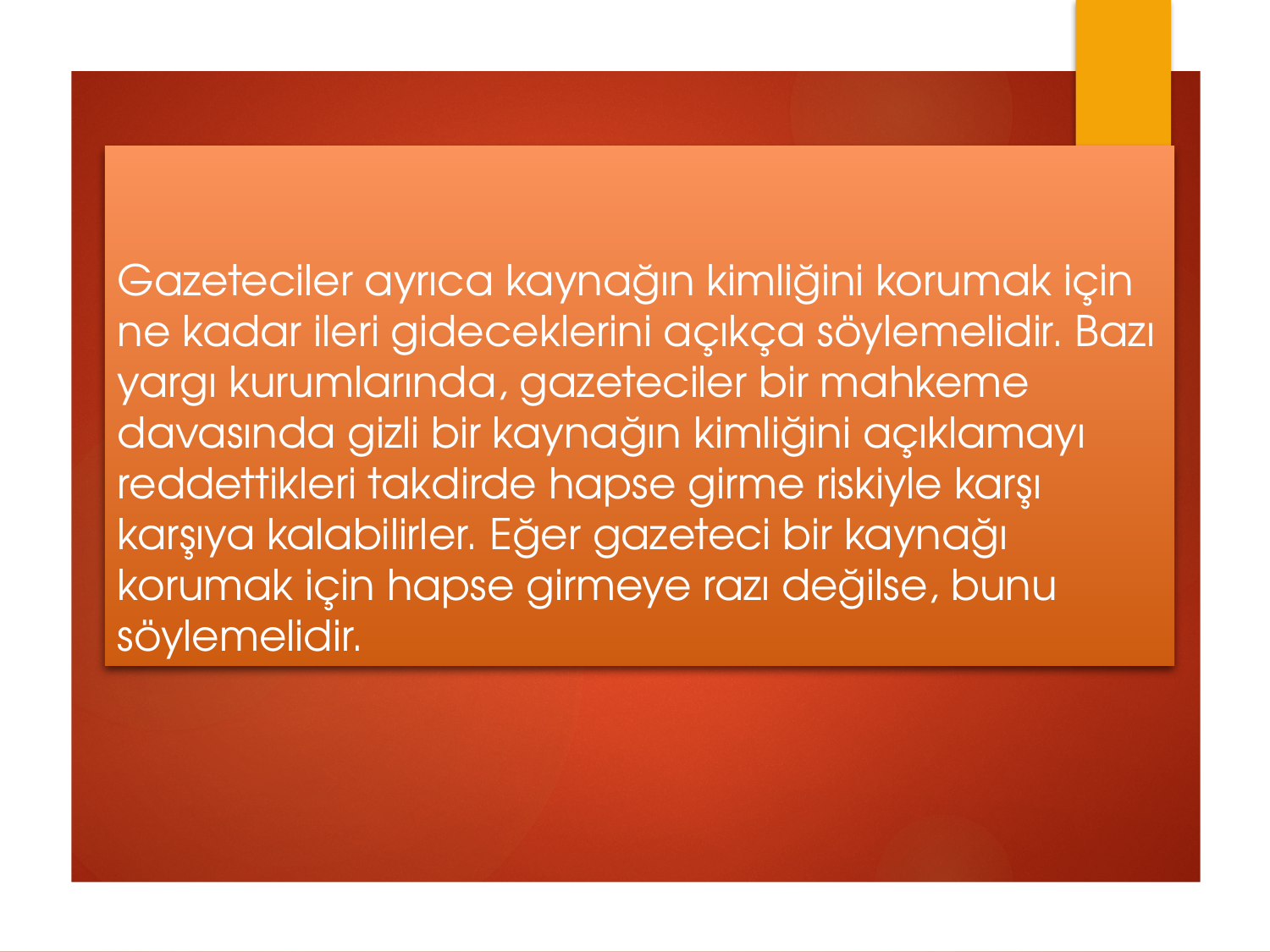

# Gazeteciler ayrıca kaynağın kimliğini korumak için ne kadar ileri gideceklerini açıkça söylemelidir. Bazı yargı kurumlarında, gazeteciler bir mahkeme davasında gizli bir kaynağın kimliğini açıklamayı reddettikleri takdirde hapse girme riskiyle karşı karşıya kalabilirler. Eğer gazeteci bir kaynağı korumak için hapse girmeye razı değilse, bunu söylemelidir.